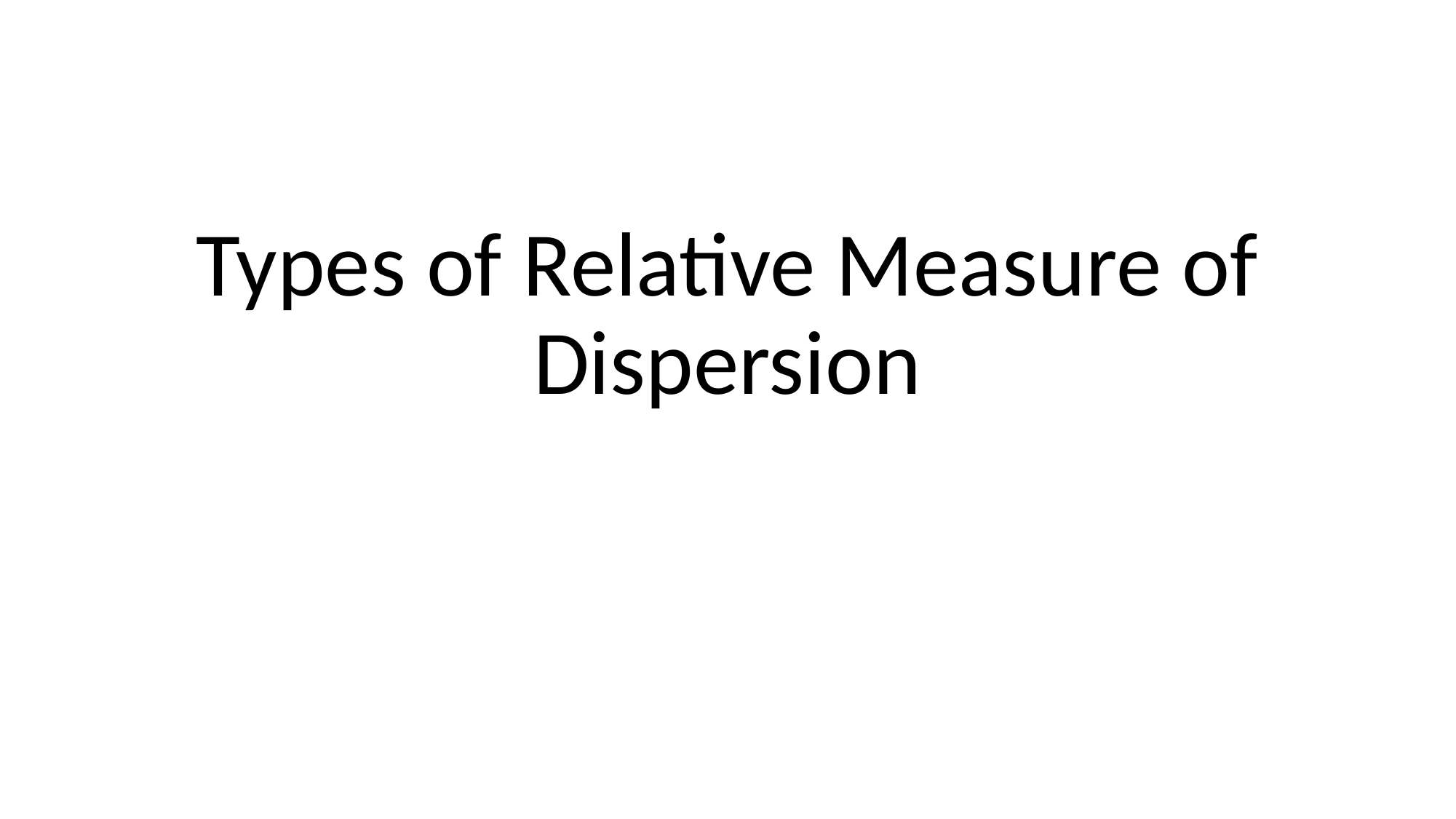

# Types of Relative Measure of Dispersion